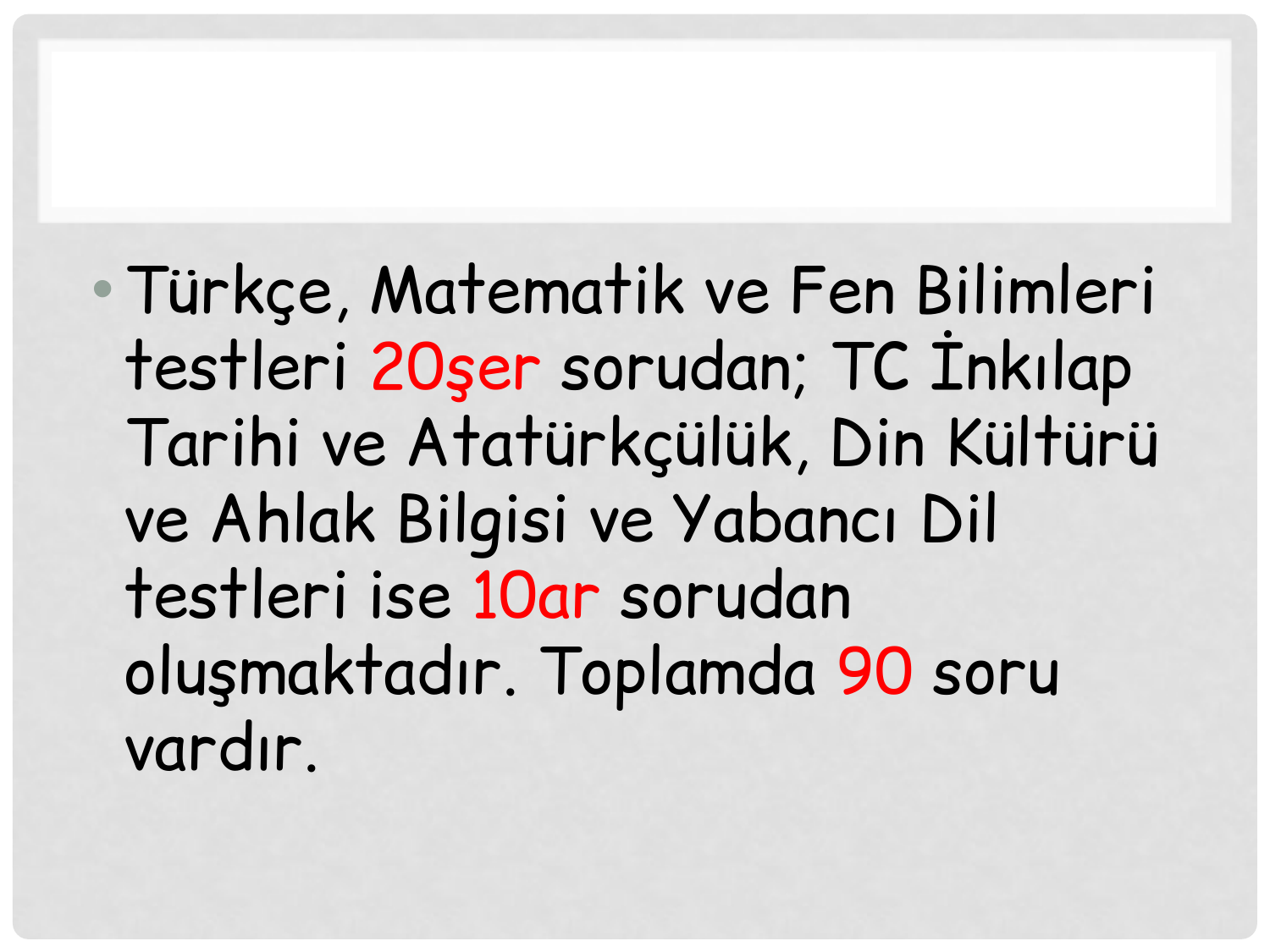

Türkçe, Matematik ve Fen Bilimleri testleri 20şer sorudan; TC İnkılap Tarihi ve Atatürkçülük, Din Kültürü ve Ahlak Bilgisi ve Yabancı Dil testleri ise 10ar sorudan oluşmaktadır. Toplamda 90 soru vardır.